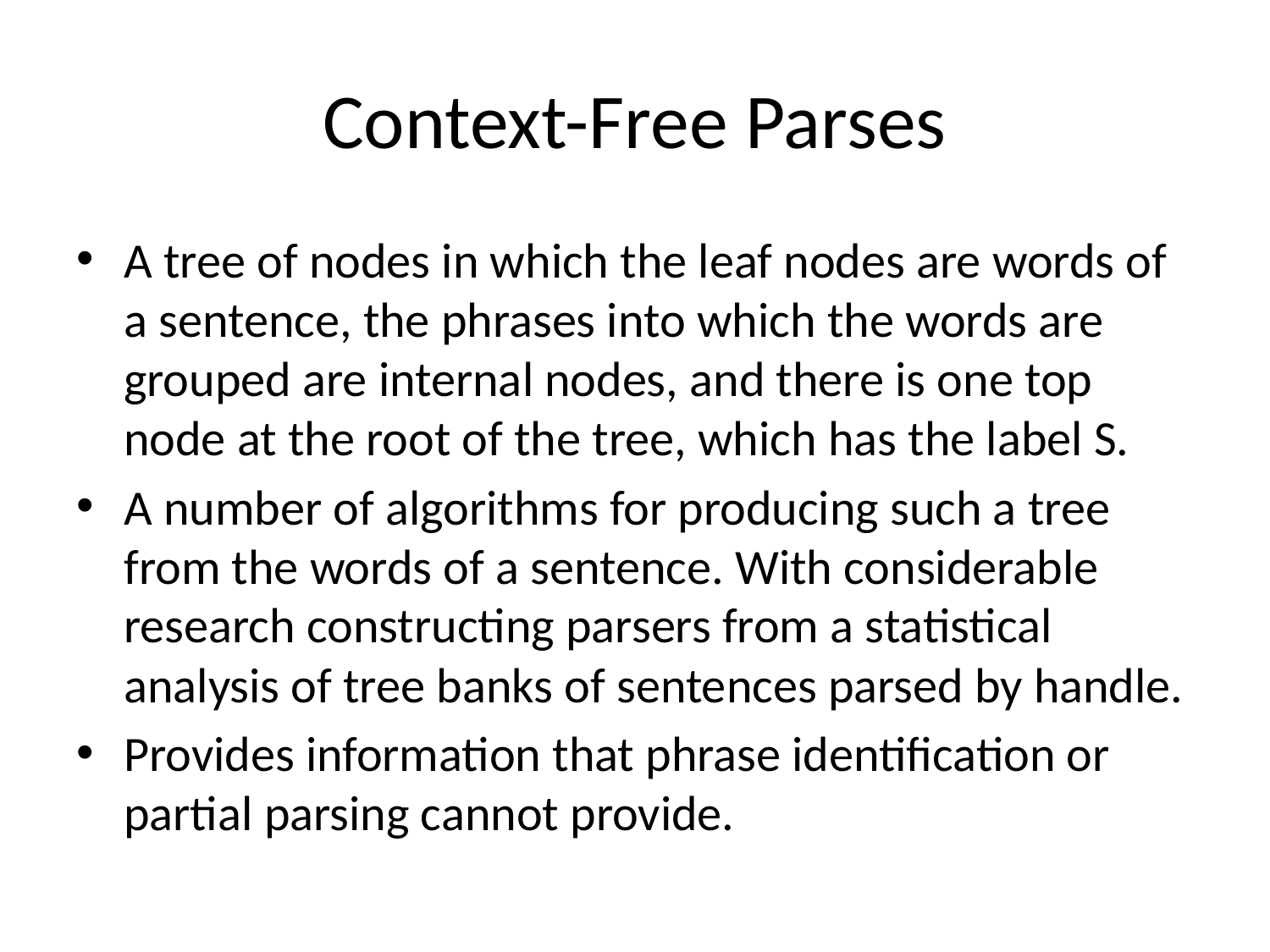

# Context-Free Parses
A tree of nodes in which the leaf nodes are words of a sentence, the phrases into which the words are grouped are internal nodes, and there is one top node at the root of the tree, which has the label S.
A number of algorithms for producing such a tree from the words of a sentence. With considerable research constructing parsers from a statistical analysis of tree banks of sentences parsed by handle.
Provides information that phrase identification or partial parsing cannot provide.